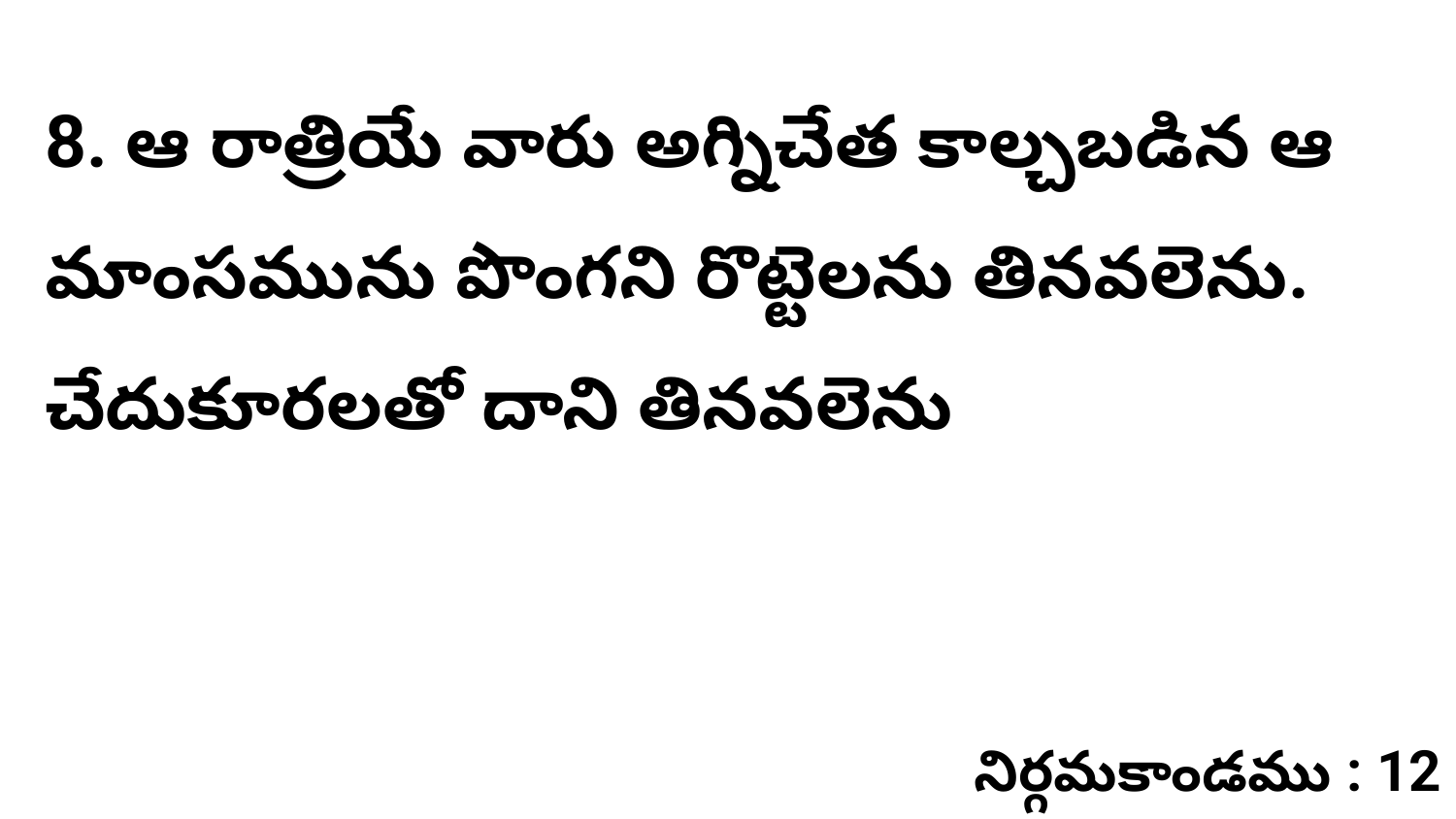

8. ఆ రాత్రియే వారు అగ్నిచేత కాల్చబడిన ఆ మాంసమును పొంగని రొట్టెలను తినవలెను. చేదుకూరలతో దాని తినవలెను
నిర్గమకాండము : 12